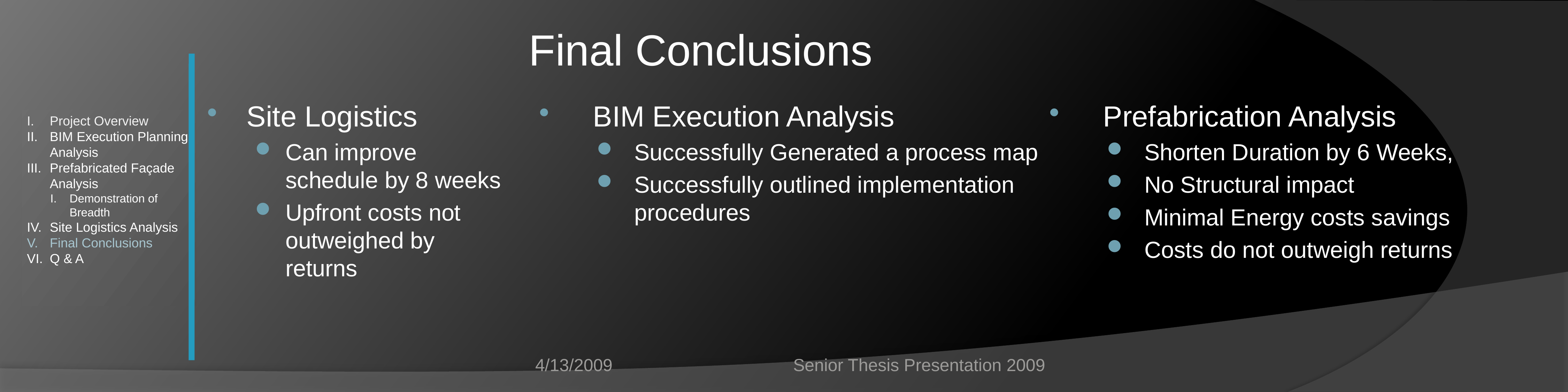

# Final Conclusions
Project Overview
BIM Execution Planning Analysis
Prefabricated Façade Analysis
Demonstration of Breadth
Site Logistics Analysis
Final Conclusions
Q & A

Site Logistics
Can improve schedule by 8 weeks
Upfront costs not outweighed by returns

BIM Execution Analysis
Successfully Generated a process map
Successfully outlined implementation procedures

Prefabrication Analysis
Shorten Duration by 6 Weeks,
No Structural impact
Minimal Energy costs savings
Costs do not outweigh returns

4/13/2009
Senior Thesis Presentation 2009